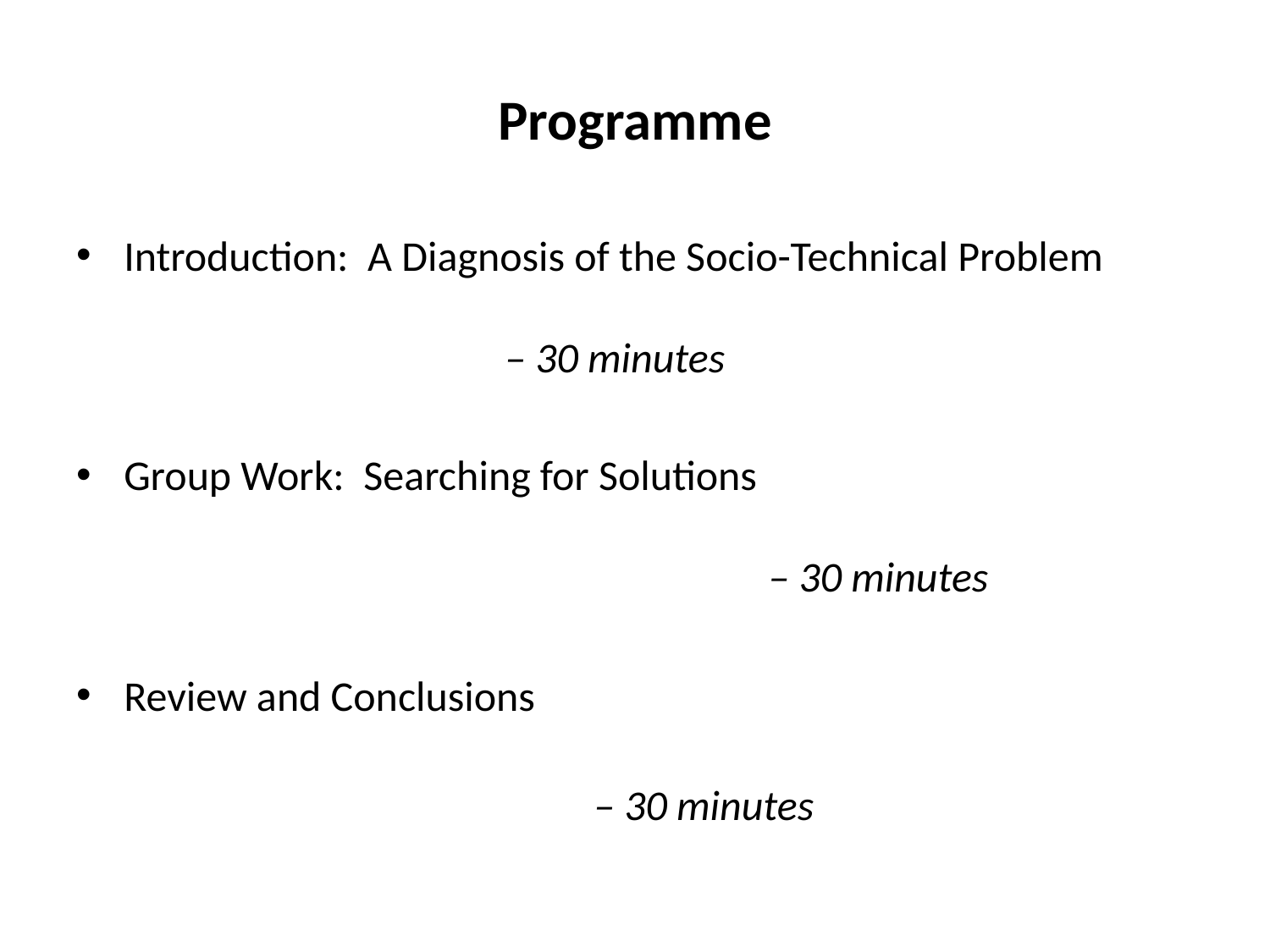

# Programme
Introduction:  A Diagnosis of the Socio-Technical Problem 												– 30 minutes

Group Work:  Searching for Solutions                    					                   									 – 30 minutes

Review and Conclusions
												 – 30 minutes